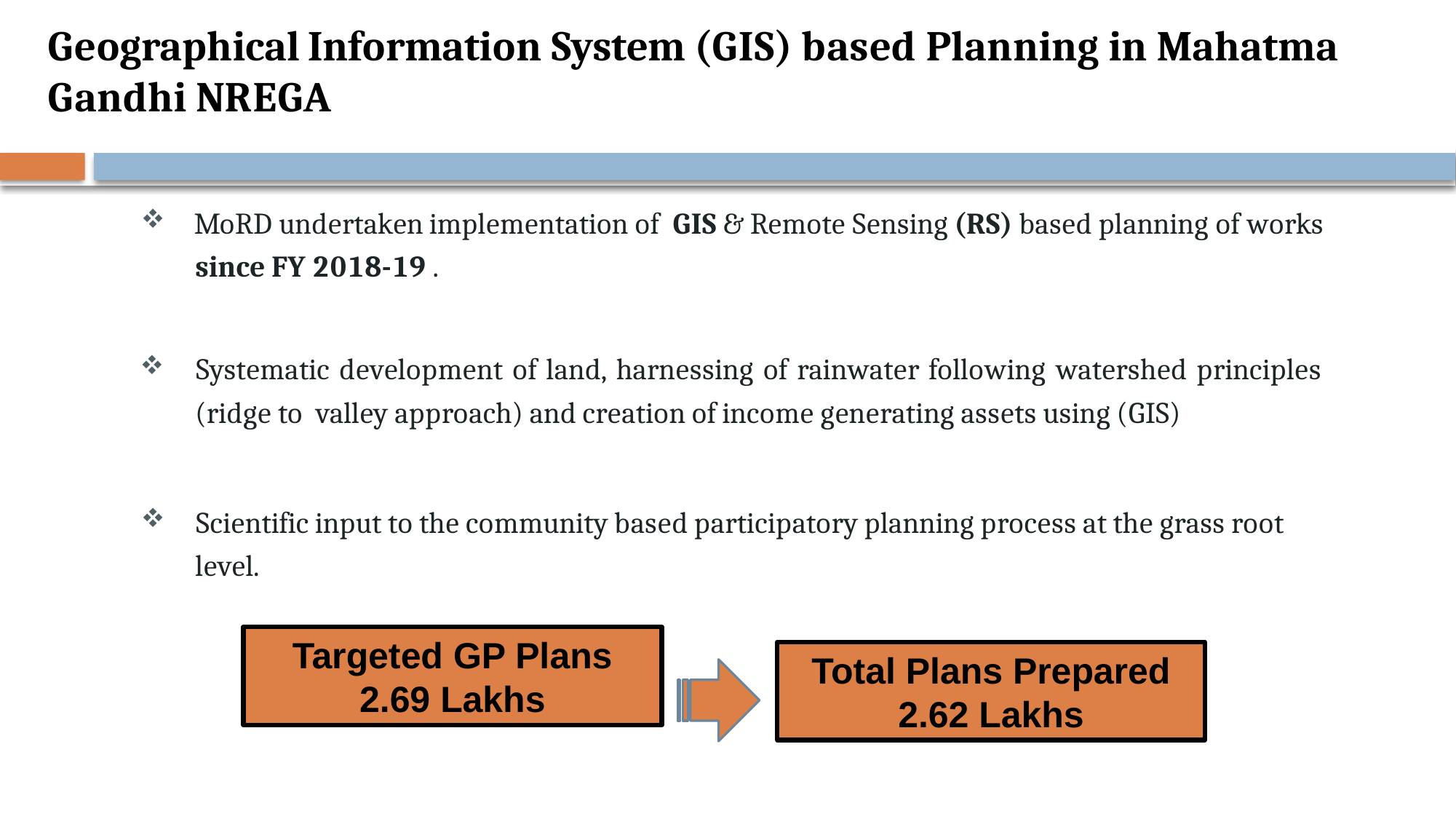

# Geographical Information System (GIS) based Planning in Mahatma Gandhi NREGA
MoRD undertaken implementation of  GIS & Remote Sensing (RS) based planning of works since FY 2018-19 .

Systematic development of land, harnessing of rainwater following watershed principles (ridge to  valley approach) and creation of income generating assets using (GIS)

Scientific input to the community based participatory planning process at the grass root level.

Targeted GP Plans
2.69 Lakhs
Total Plans Prepared
2.62 Lakhs